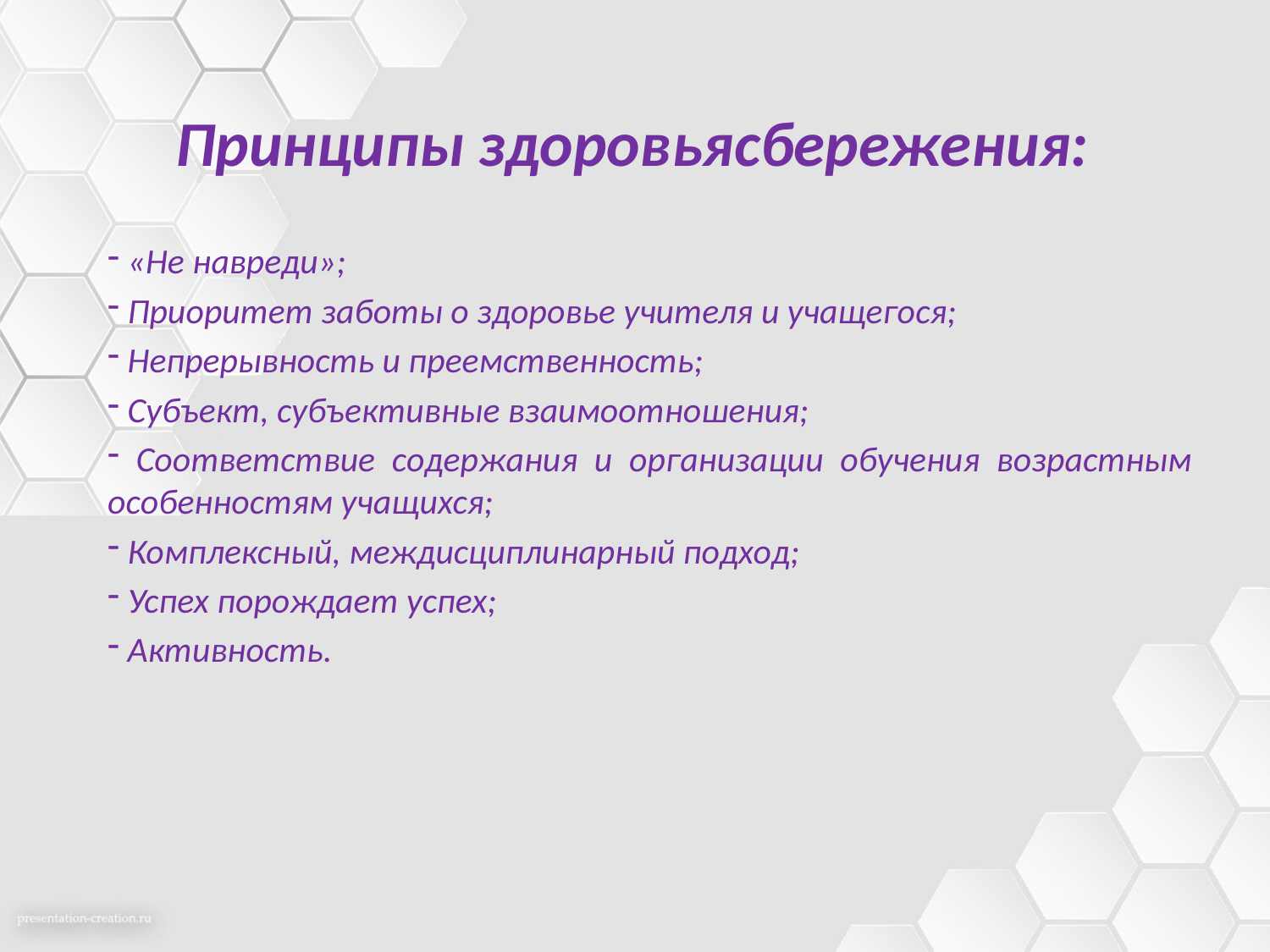

# Принципы здоровьясбережения:
 «Не навреди»;
 Приоритет заботы о здоровье учителя и учащегося;
 Непрерывность и преемственность;
 Субъект, субъективные взаимоотношения;
 Соответствие содержания и организации обучения возрастным особенностям учащихся;
 Комплексный, междисциплинарный подход;
 Успех порождает успех;
 Активность.